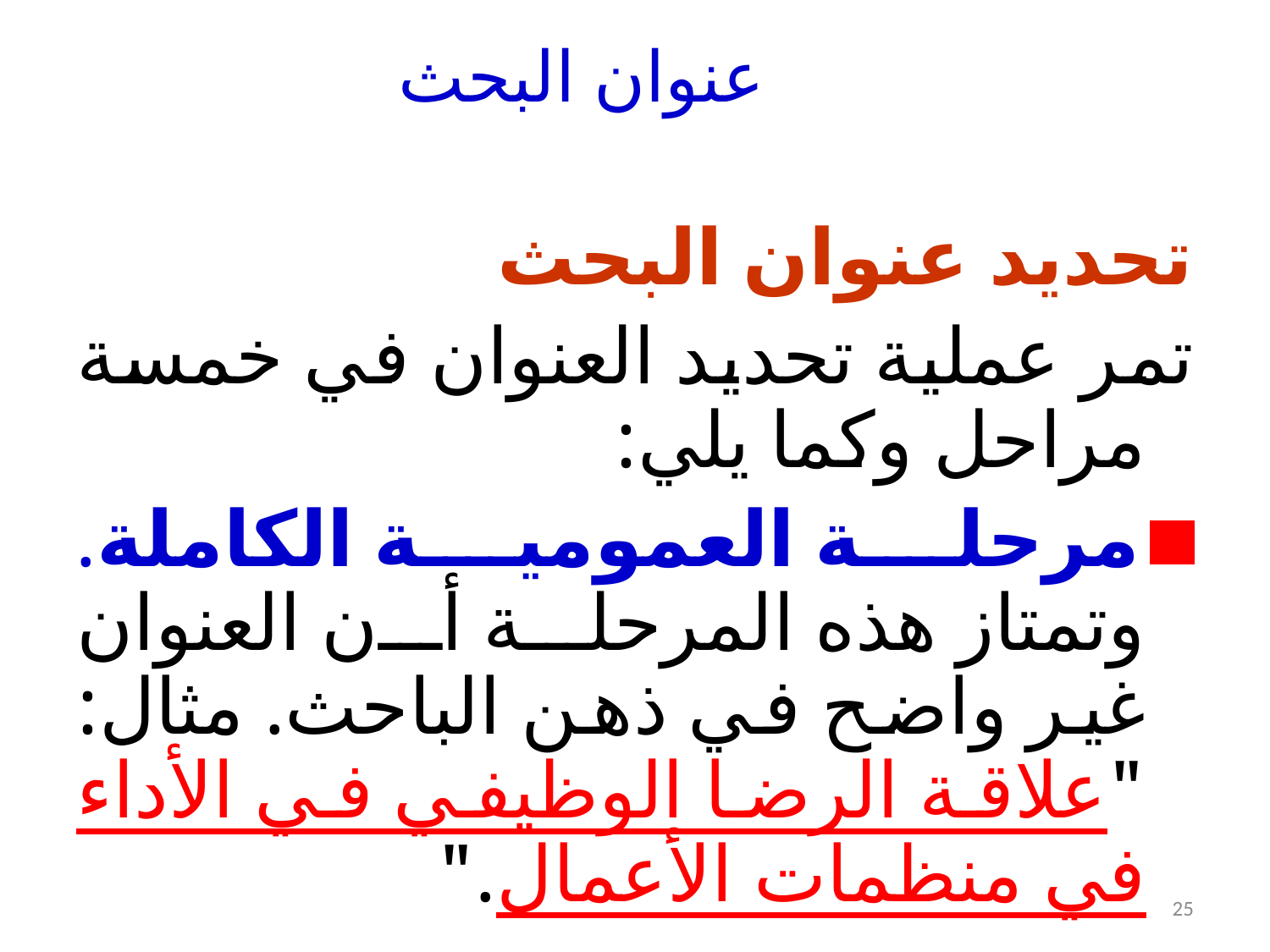

# عنوان البحث
	تحديد عنوان البحث
	تمر عملية تحديد العنوان في خمسة مراحل وكما يلي:
مرحلة العمومية الكاملة. وتمتاز هذه المرحلة أن العنوان غير واضح في ذهن الباحث. مثال: "علاقة الرضا الوظيفي في الأداء في منظمات الأعمال."
25